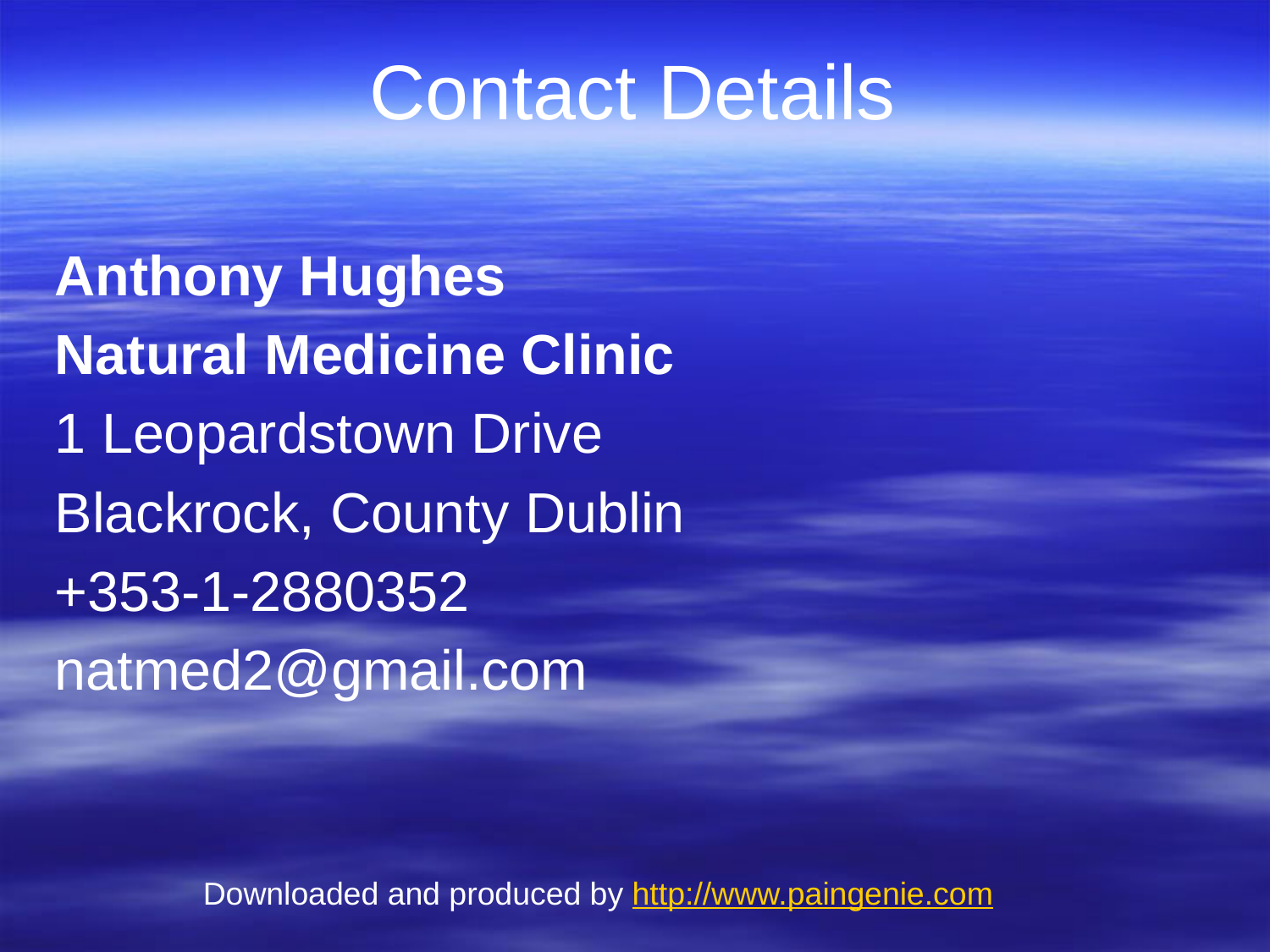

# Contact Details
Anthony Hughes
Natural Medicine Clinic
1 Leopardstown Drive
Blackrock, County Dublin
+353-1-2880352
natmed2@gmail.com
Downloaded and produced by http://www.paingenie.com